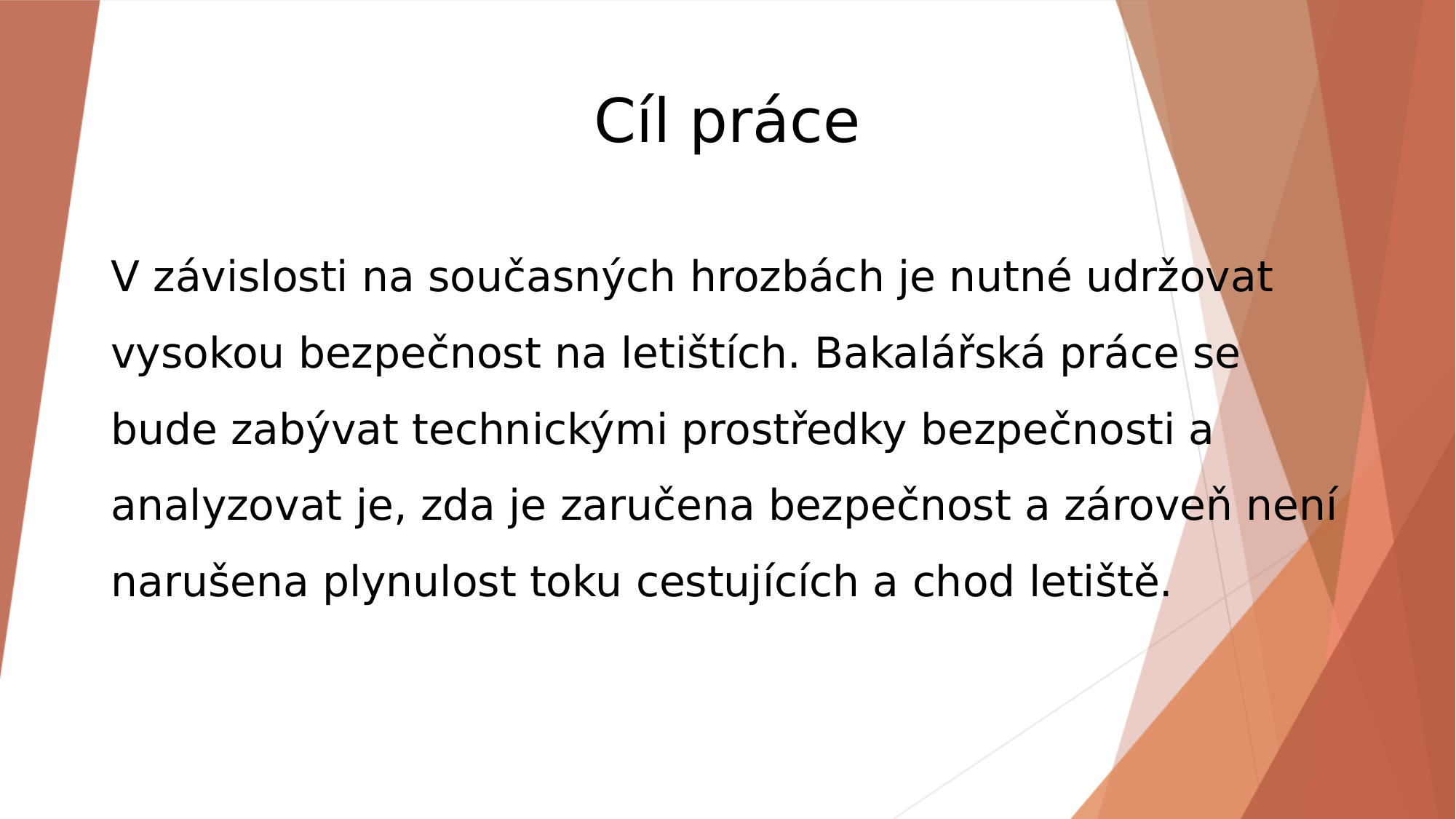

# Cíl práce
V závislosti na současných hrozbách je nutné udržovat vysokou bezpečnost na letištích. Bakalářská práce se bude zabývat technickými prostředky bezpečnosti a analyzovat je, zda je zaručena bezpečnost a zároveň není narušena plynulost toku cestujících a chod letiště.